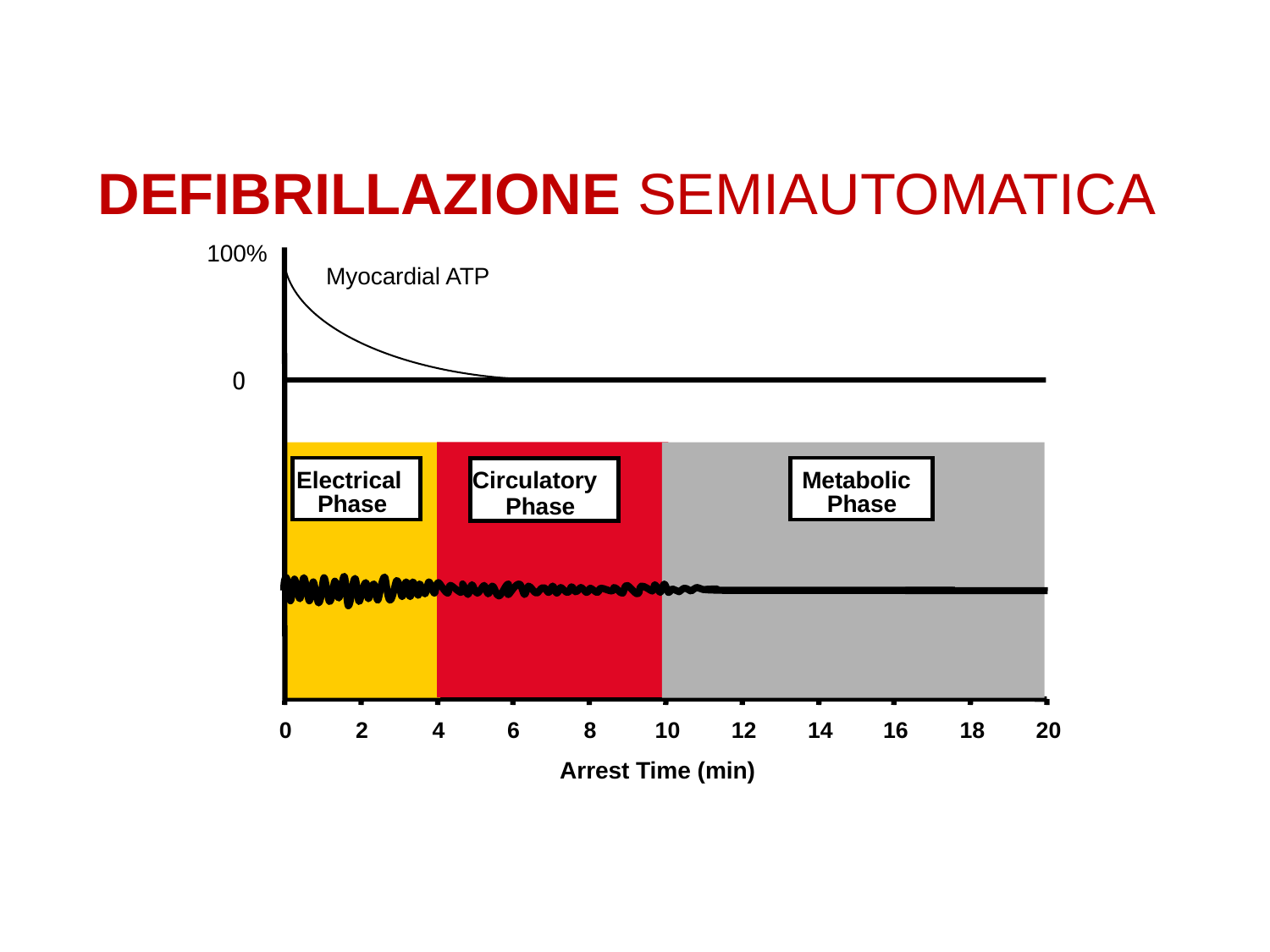

DEFIBRILLAZIONE SEMIAUTOMATICA
100%

Myocardial ATP

0

Electrical
Phase

Circulatory
Phase

Metabolic
Phase

0
2
4
6
8
10
12
14
16
18
20
Arrest Time (min)